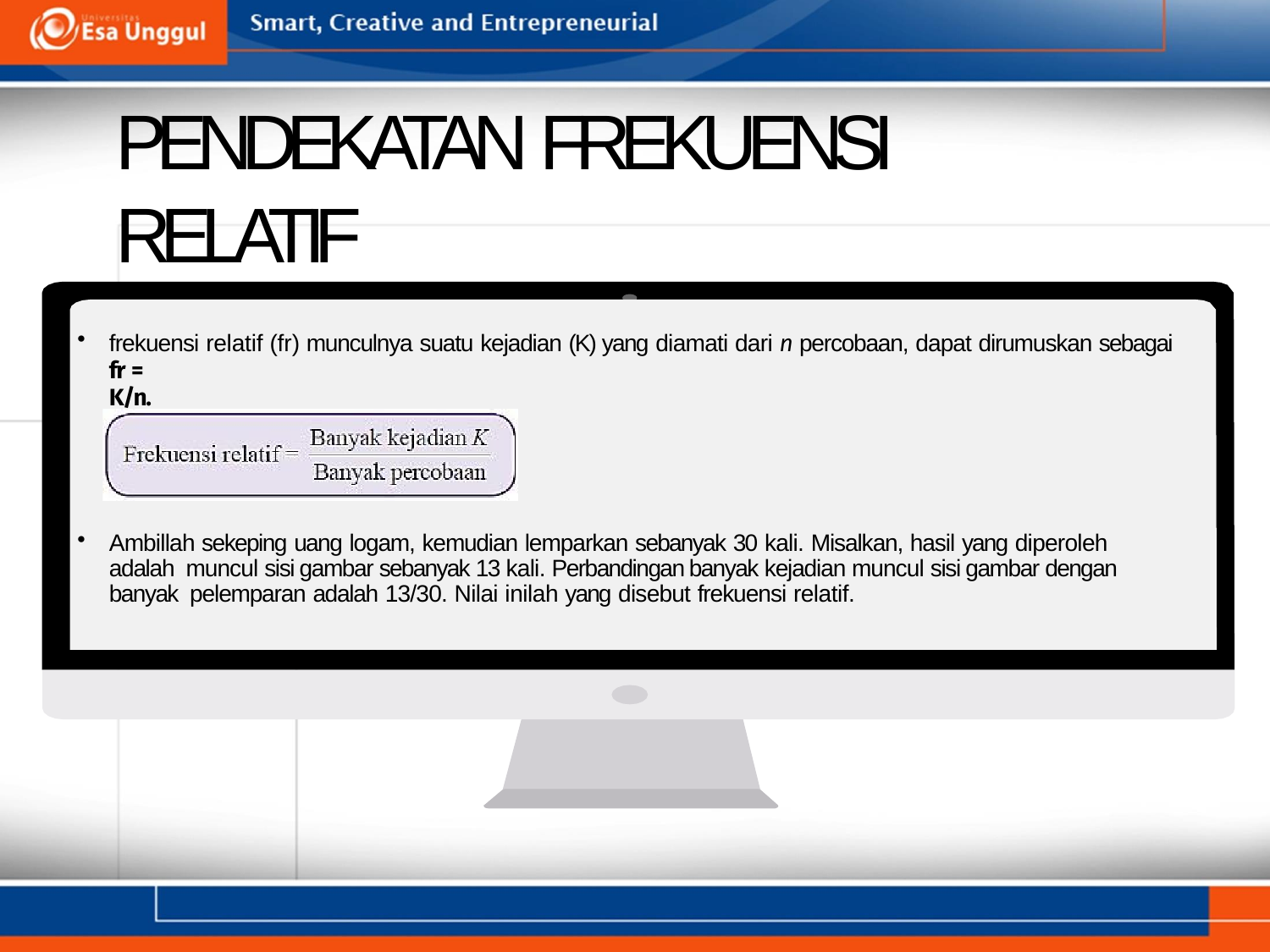

# PENDEKATAN FREKUENSI RELATIF

frekuensi relatif (fr) munculnya suatu kejadian (K) yang diamati dari n percobaan, dapat dirumuskan sebagai fr =
K/n.

Ambillah sekeping uang logam, kemudian lemparkan sebanyak 30 kali. Misalkan, hasil yang diperoleh adalah  muncul sisi gambar sebanyak 13 kali. Perbandingan banyak kejadian muncul sisi gambar dengan banyak  pelemparan adalah 13/30. Nilai inilah yang disebut frekuensi relatif.